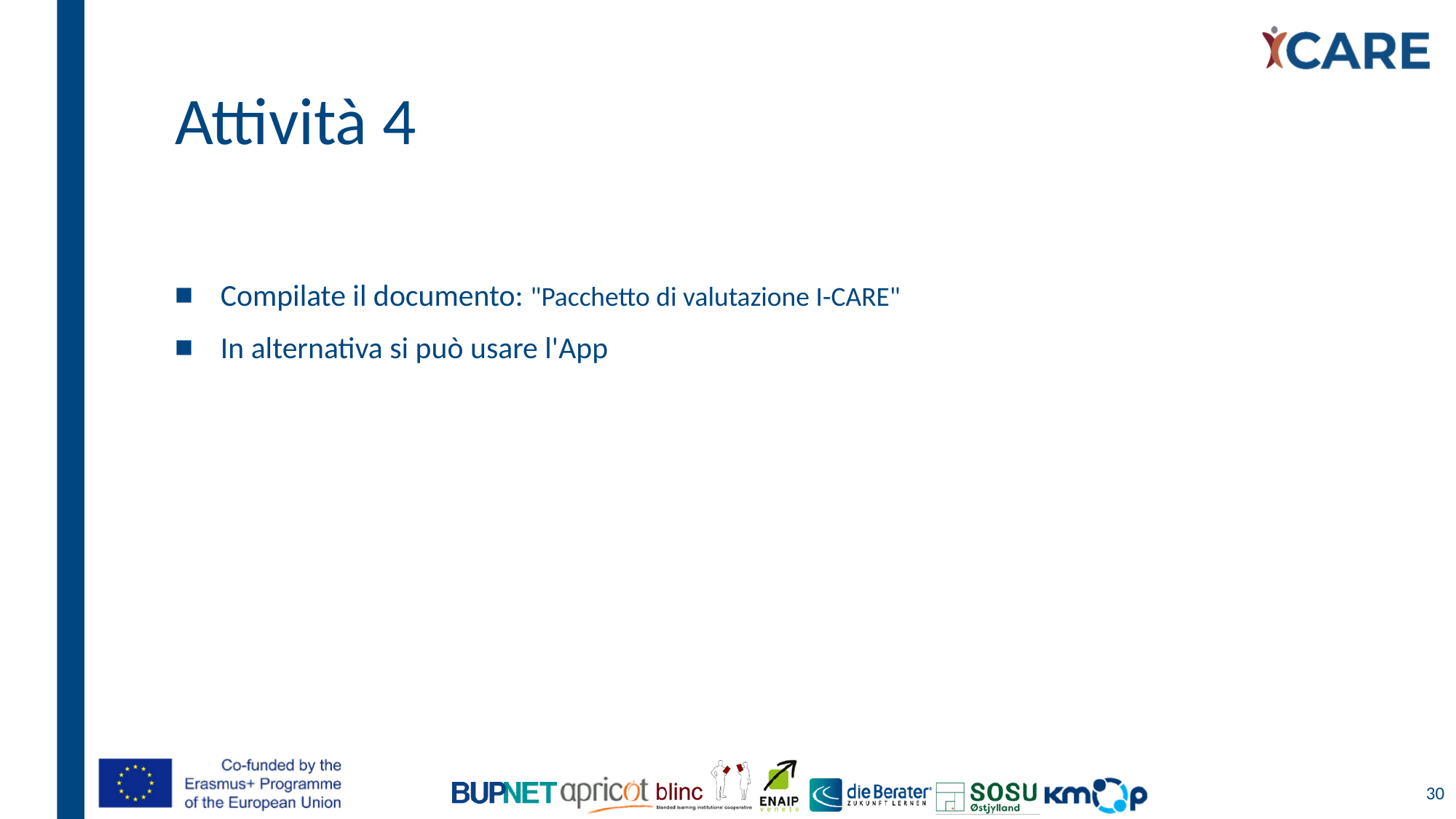

# Attività 4
Compilate il documento: "Pacchetto di valutazione I-CARE"
In alternativa si può usare l'App
30